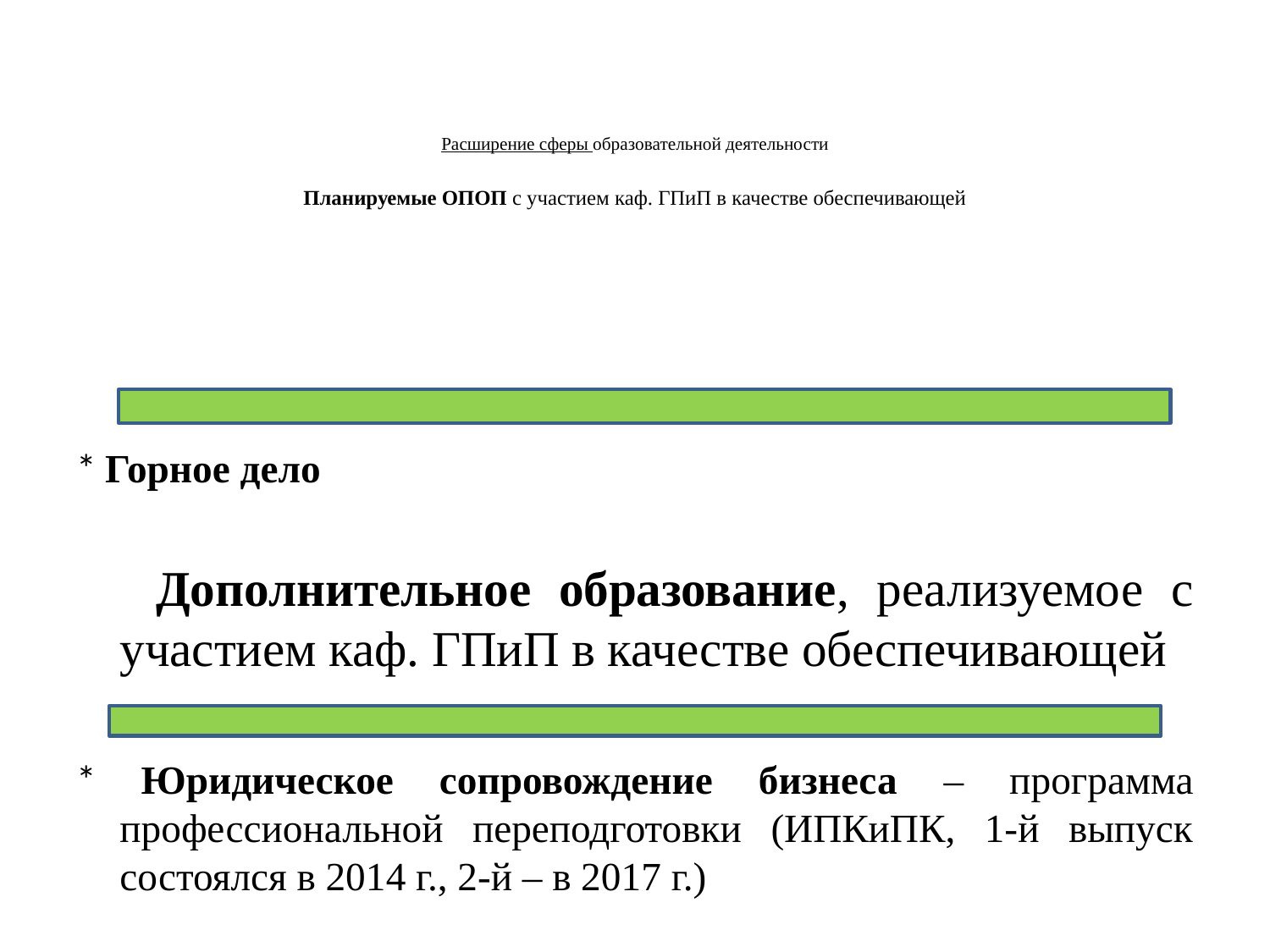

# Расширение сферы образовательной деятельности Планируемые ОПОП с участием каф. ГПиП в качестве обеспечивающей

* Горное дело

   Дополнительное образование, реализуемое с участием каф. ГПиП в качестве обеспечивающей

* Юридическое сопровождение бизнеса – программа профессиональной переподготовки (ИПКиПК, 1-й выпуск состоялся в 2014 г., 2-й – в 2017 г.)